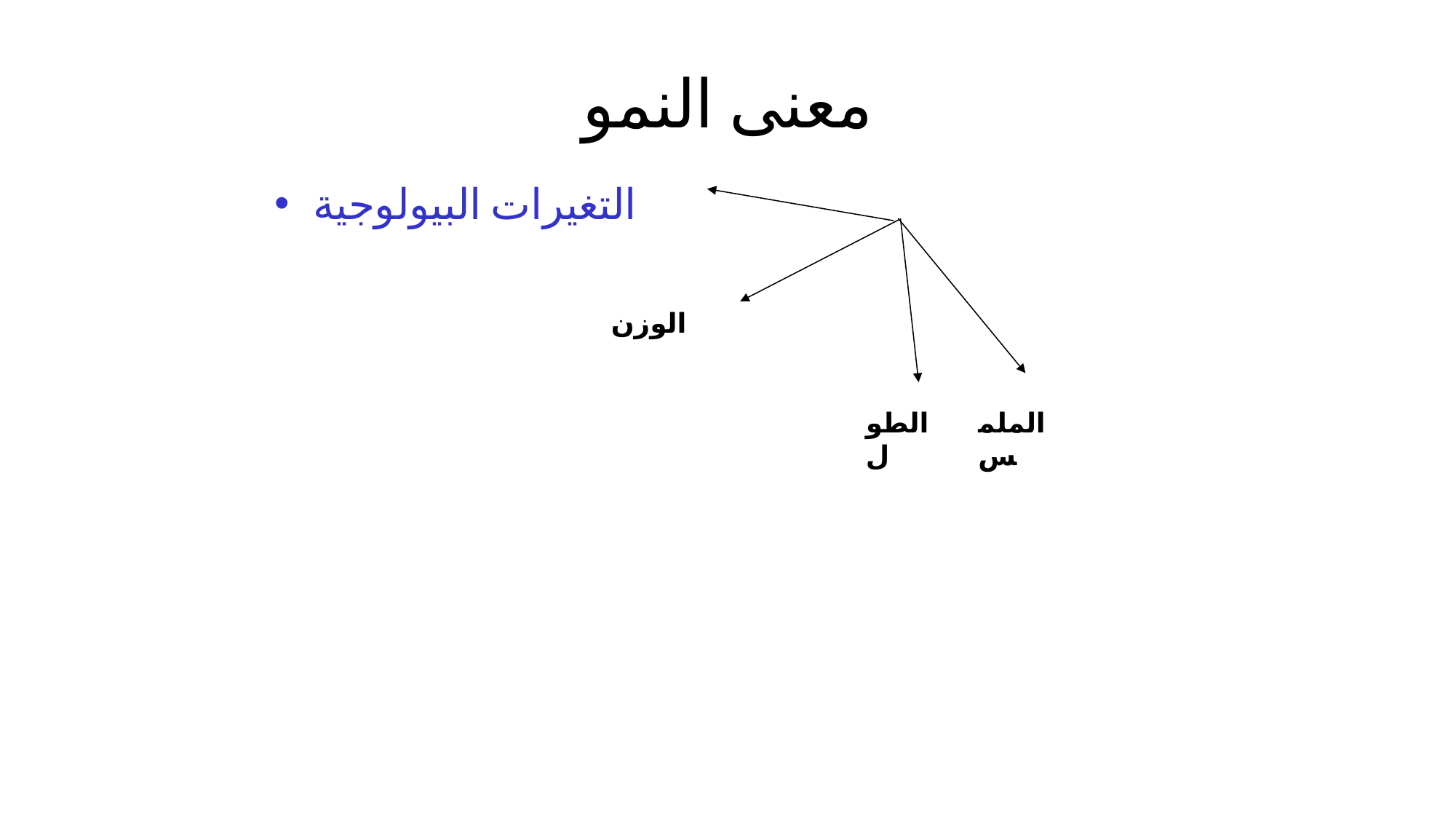

# معنى النمو
التغيرات البيولوجية

الوزن
الطول
الملمس